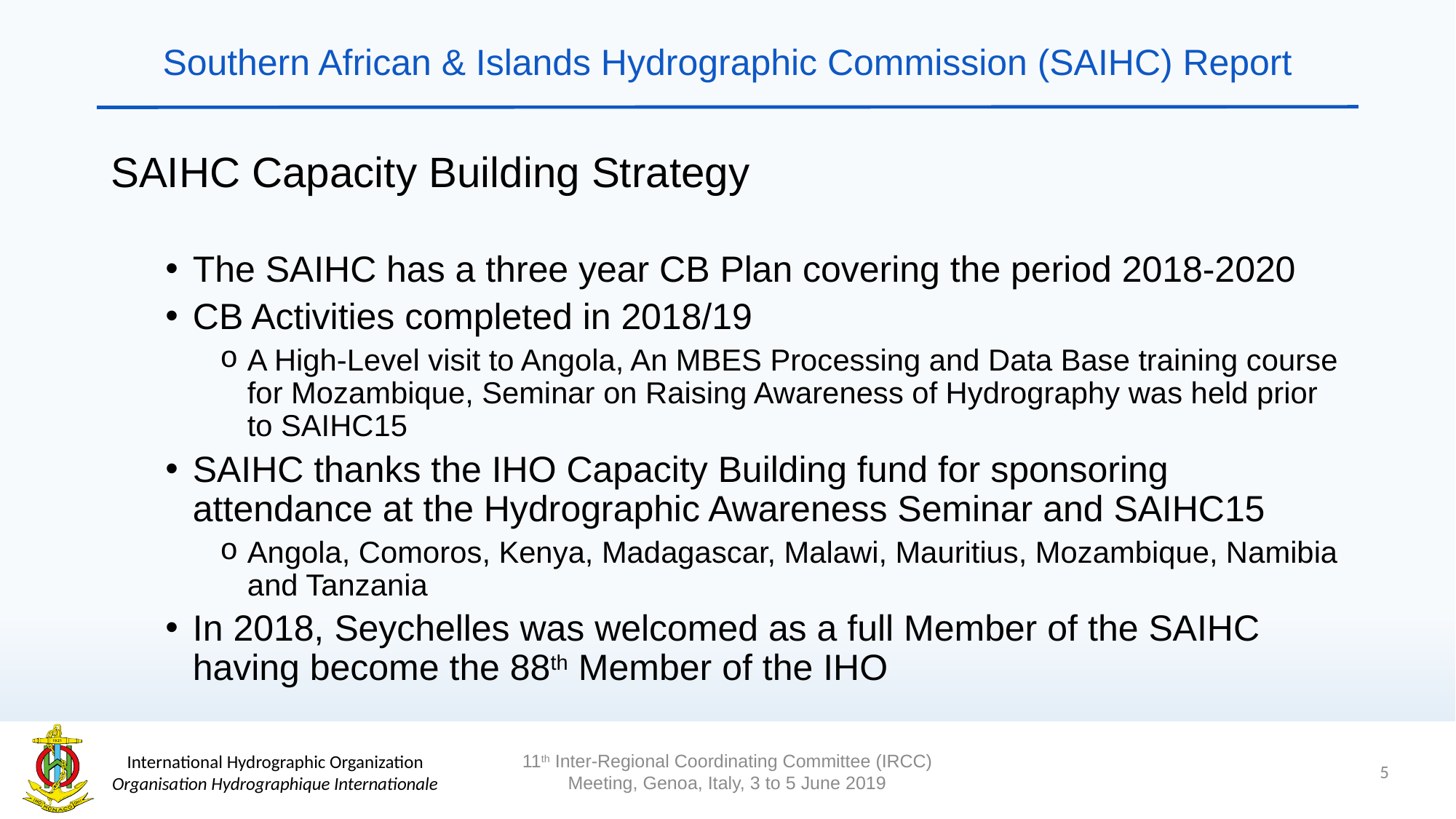

# Southern African & Islands Hydrographic Commission (SAIHC) Report
SAIHC Capacity Building Strategy

The SAIHC has a three year CB Plan covering the period 2018-2020
CB Activities completed in 2018/19
A High-Level visit to Angola, An MBES Processing and Data Base training course for Mozambique, Seminar on Raising Awareness of Hydrography was held prior to SAIHC15
SAIHC thanks the IHO Capacity Building fund for sponsoring attendance at the Hydrographic Awareness Seminar and SAIHC15
Angola, Comoros, Kenya, Madagascar, Malawi, Mauritius, Mozambique, Namibia and Tanzania
In 2018, Seychelles was welcomed as a full Member of the SAIHC having become the 88th Member of the IHO

5
11th Inter-Regional Coordinating Committee (IRCC) Meeting, Genoa, Italy, 3 to 5 June 2019